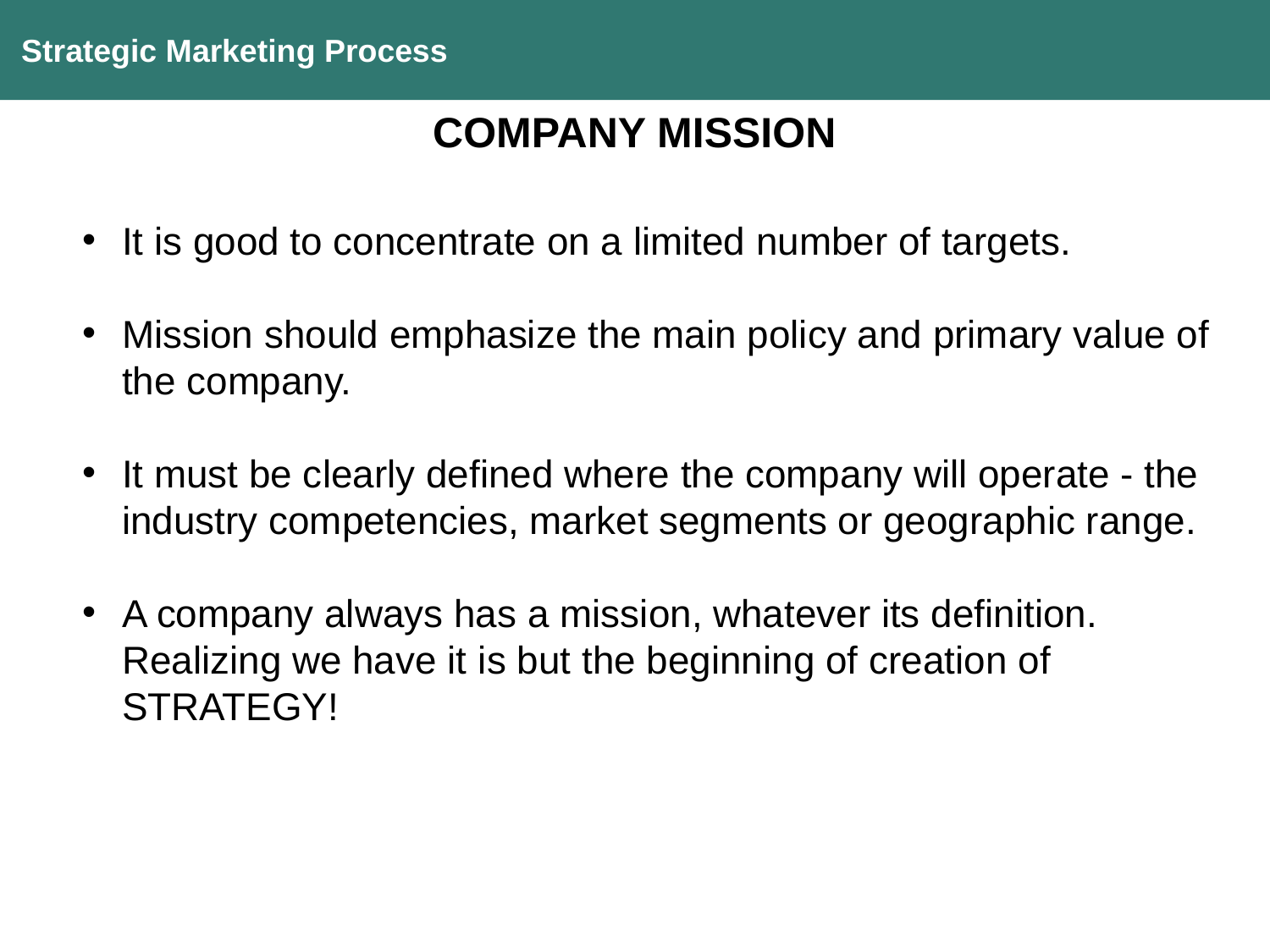

Strategic Marketing Process
COMPANY MISSION
It is good to concentrate on a limited number of targets.

Mission should emphasize the main policy and primary value of the company.

It must be clearly defined where the company will operate - the industry competencies, market segments or geographic range.

A company always has a mission, whatever its definition. Realizing we have it is but the beginning of creation of STRATEGY!